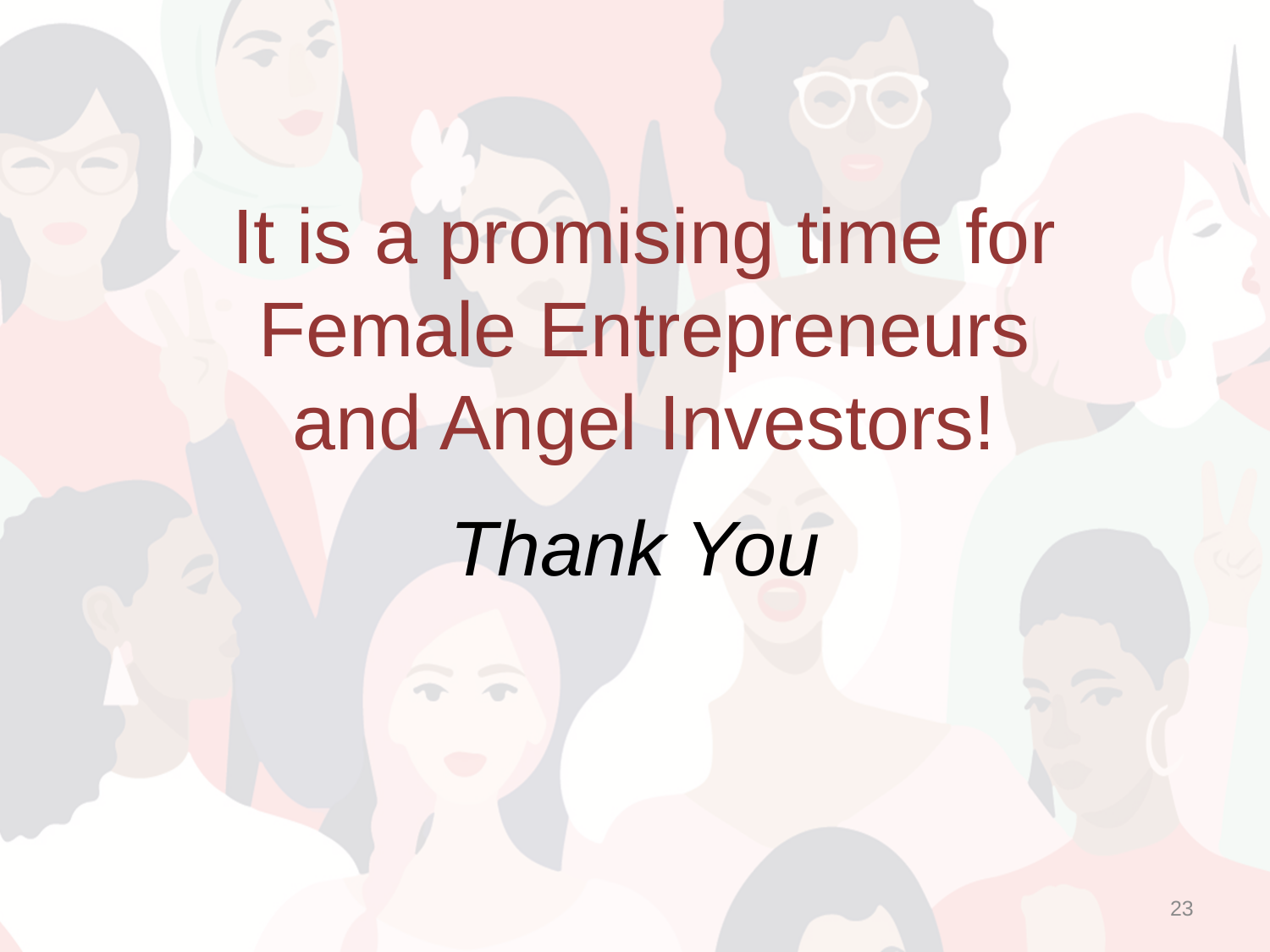

It is a promising time for Female Entrepreneurs and Angel Investors!
# Thank You
23